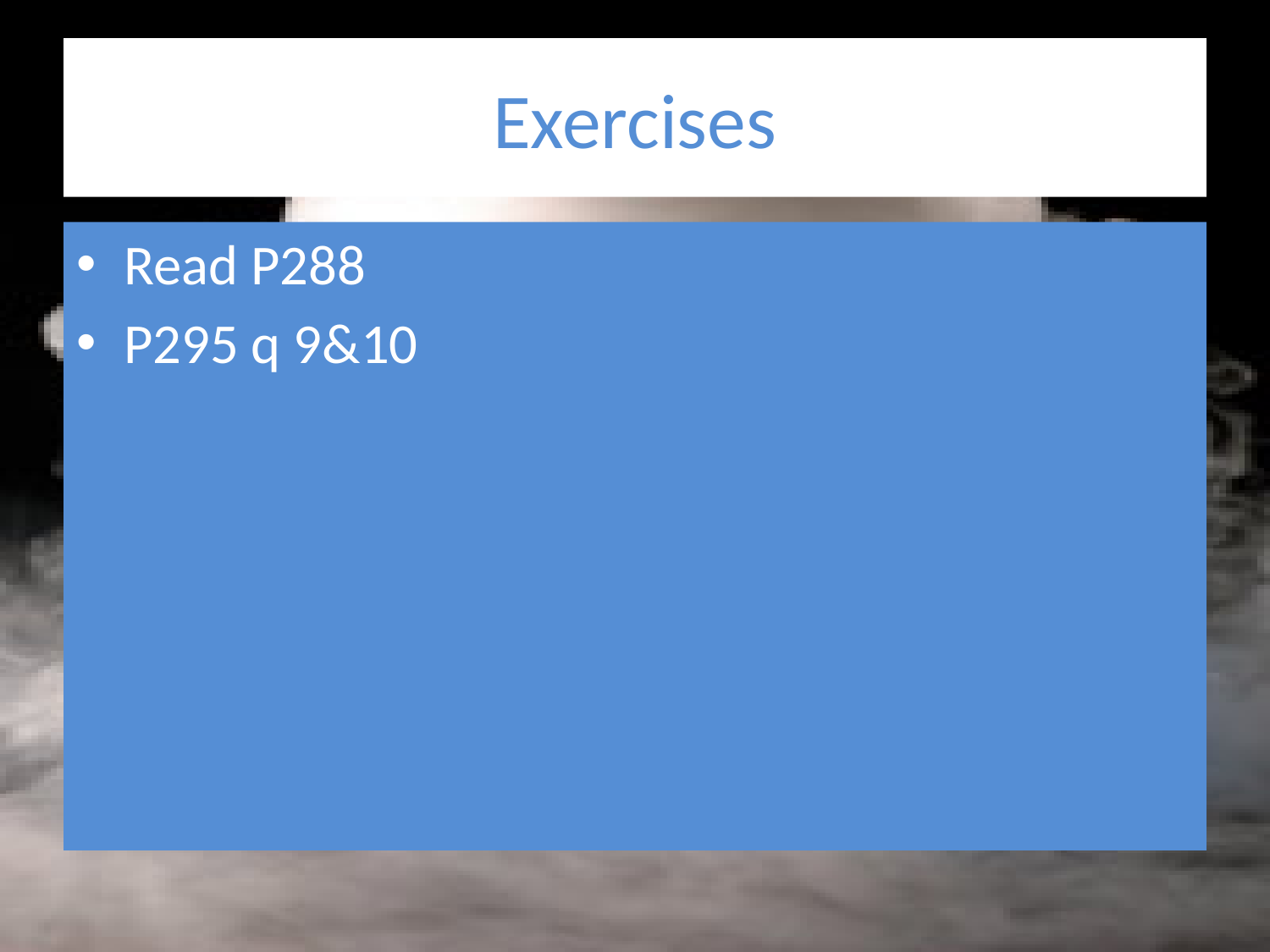

# Exercises
Read P288
P295 q 9&10